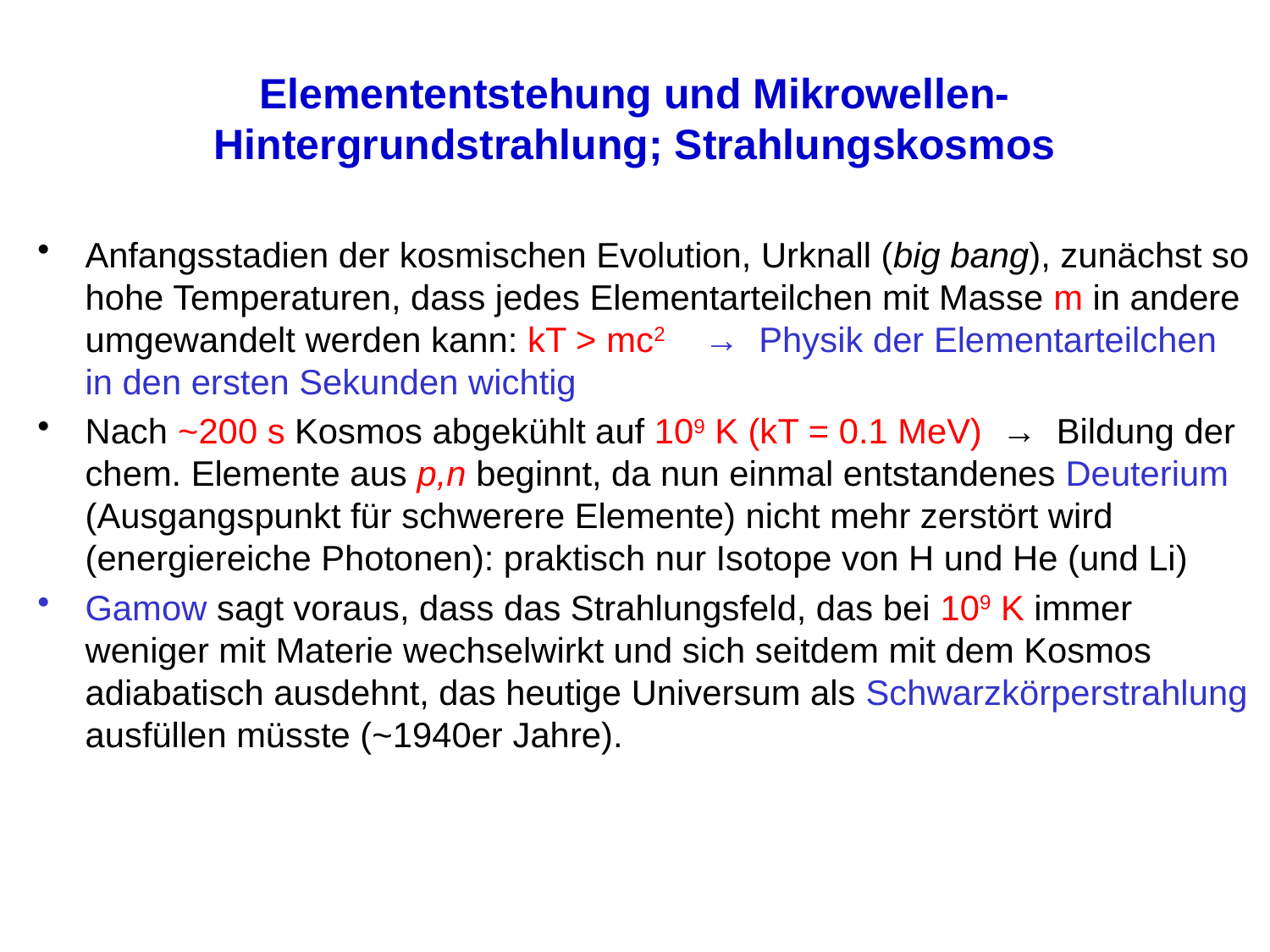

# Elemententstehung und Mikrowellen-Hintergrundstrahlung; Strahlungskosmos
Anfangsstadien der kosmischen Evolution, Urknall (big bang), zunächst so hohe Temperaturen, dass jedes Elementarteilchen mit Masse m in andere umgewandelt werden kann: kT > mc2    →  Physik der Elementarteilchen in den ersten Sekunden wichtig
Nach ~200 s Kosmos abgekühlt auf 109 K (kT = 0.1 MeV)  →  Bildung der chem. Elemente aus p,n beginnt, da nun einmal entstandenes Deuterium (Ausgangspunkt für schwerere Elemente) nicht mehr zerstört wird (energiereiche Photonen): praktisch nur Isotope von H und He (und Li)
Gamow sagt voraus, dass das Strahlungsfeld, das bei 109 K immer weniger mit Materie wechselwirkt und sich seitdem mit dem Kosmos adiabatisch ausdehnt, das heutige Universum als Schwarzkörperstrahlung ausfüllen müsste (~1940er Jahre).